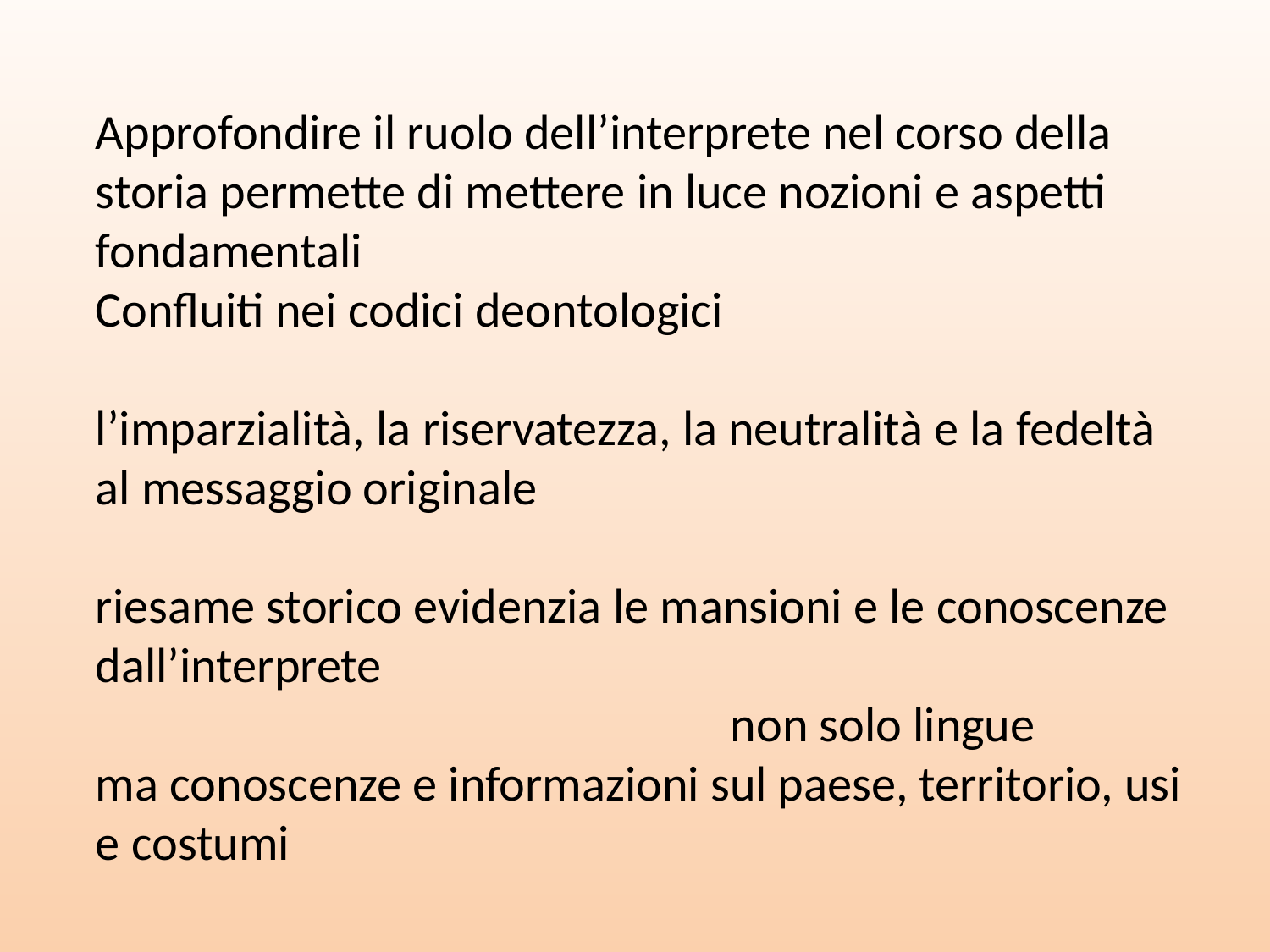

Approfondire il ruolo dell’interprete nel corso della storia permette di mettere in luce nozioni e aspetti fondamentali
Confluiti nei codici deontologici

l’imparzialità, la riservatezza, la neutralità e la fedeltà al messaggio originale

riesame storico evidenzia le mansioni e le conoscenze dall’interprete
					non solo lingue
ma conoscenze e informazioni sul paese, territorio, usi e costumi